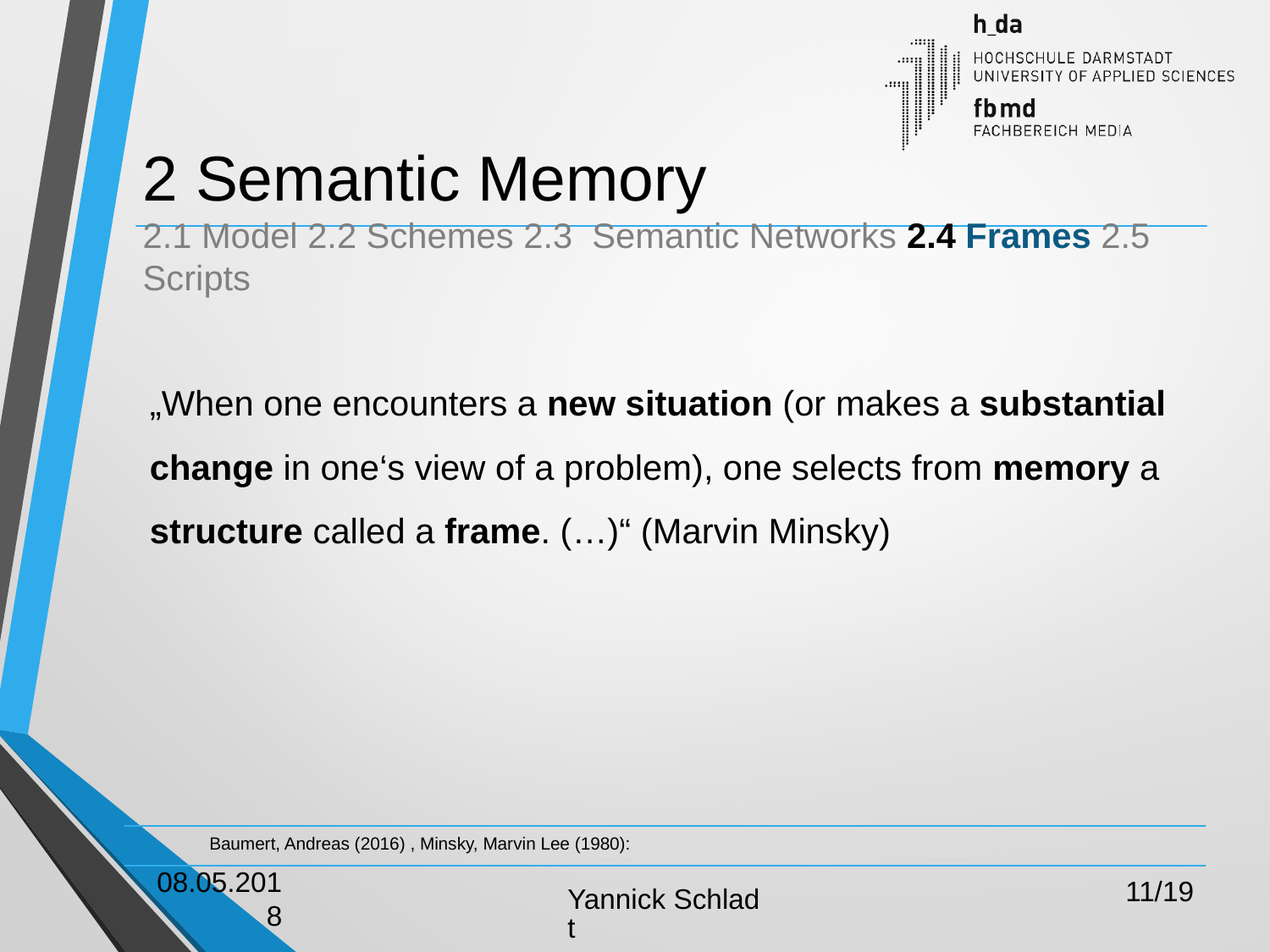

# 2 Semantic Memory 2.1 Model 2.2 Schemes 2.3  Semantic Networks 2.4 Frames 2.5 Scripts
„When one encounters a new situation (or makes a substantial change in one‘s view of a problem), one selects from memory a structure called a frame. (…)“ (Marvin Minsky)

	 Baumert, Andreas (2016) , Minsky, Marvin Lee (1980):
11/19
08.05.2018
Yannick Schladt